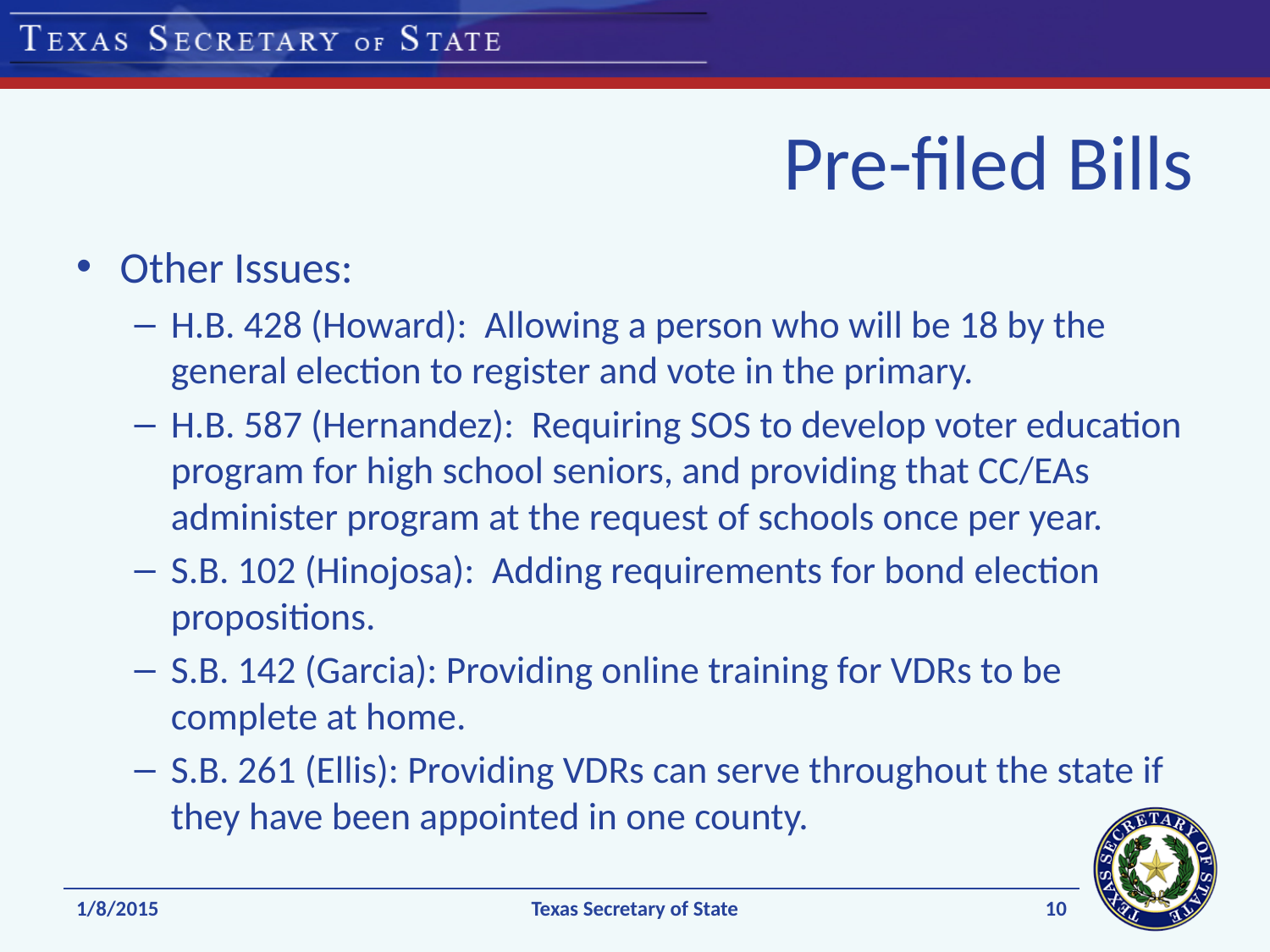

# Pre-filed Bills
Other Issues:
H.B. 428 (Howard):  Allowing a person who will be 18 by the general election to register and vote in the primary.
H.B. 587 (Hernandez):  Requiring SOS to develop voter education program for high school seniors, and providing that CC/EAs administer program at the request of schools once per year.
S.B. 102 (Hinojosa):  Adding requirements for bond election propositions.
S.B. 142 (Garcia): Providing online training for VDRs to be complete at home.
S.B. 261 (Ellis): Providing VDRs can serve throughout the state if they have been appointed in one county.
10
1/8/2015
Texas Secretary of State